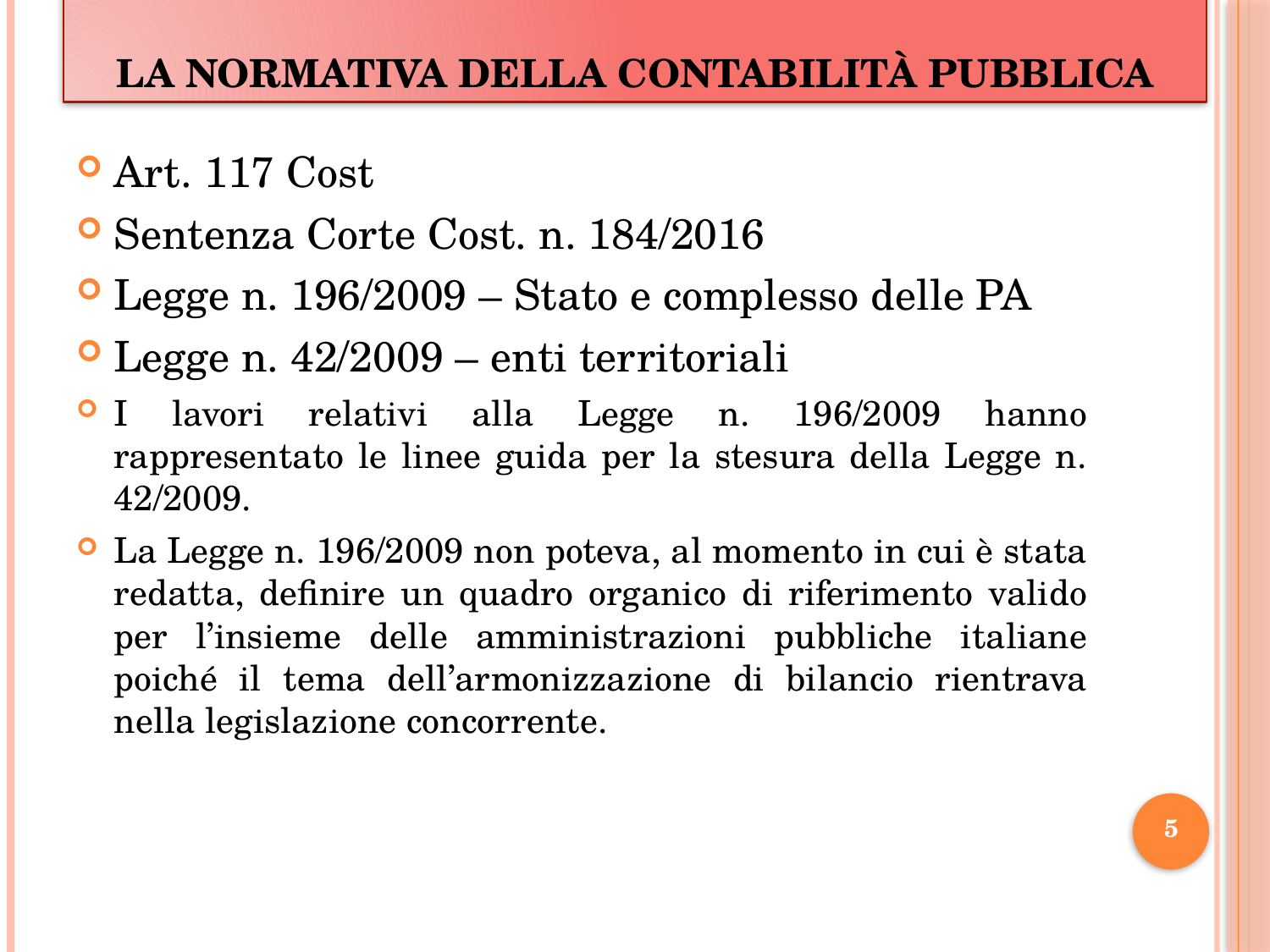

# LA NORMATIVA DELLA CONTABILITà PUBBLICA
Art. 117 Cost
Sentenza Corte Cost. n. 184/2016
Legge n. 196/2009 – Stato e complesso delle PA
Legge n. 42/2009 – enti territoriali
I lavori relativi alla Legge n. 196/2009 hanno rappresentato le linee guida per la stesura della Legge n. 42/2009.
La Legge n. 196/2009 non poteva, al momento in cui è stata redatta, definire un quadro organico di riferimento valido per l’insieme delle amministrazioni pubbliche italiane poiché il tema dell’armonizzazione di bilancio rientrava nella legislazione concorrente.

5